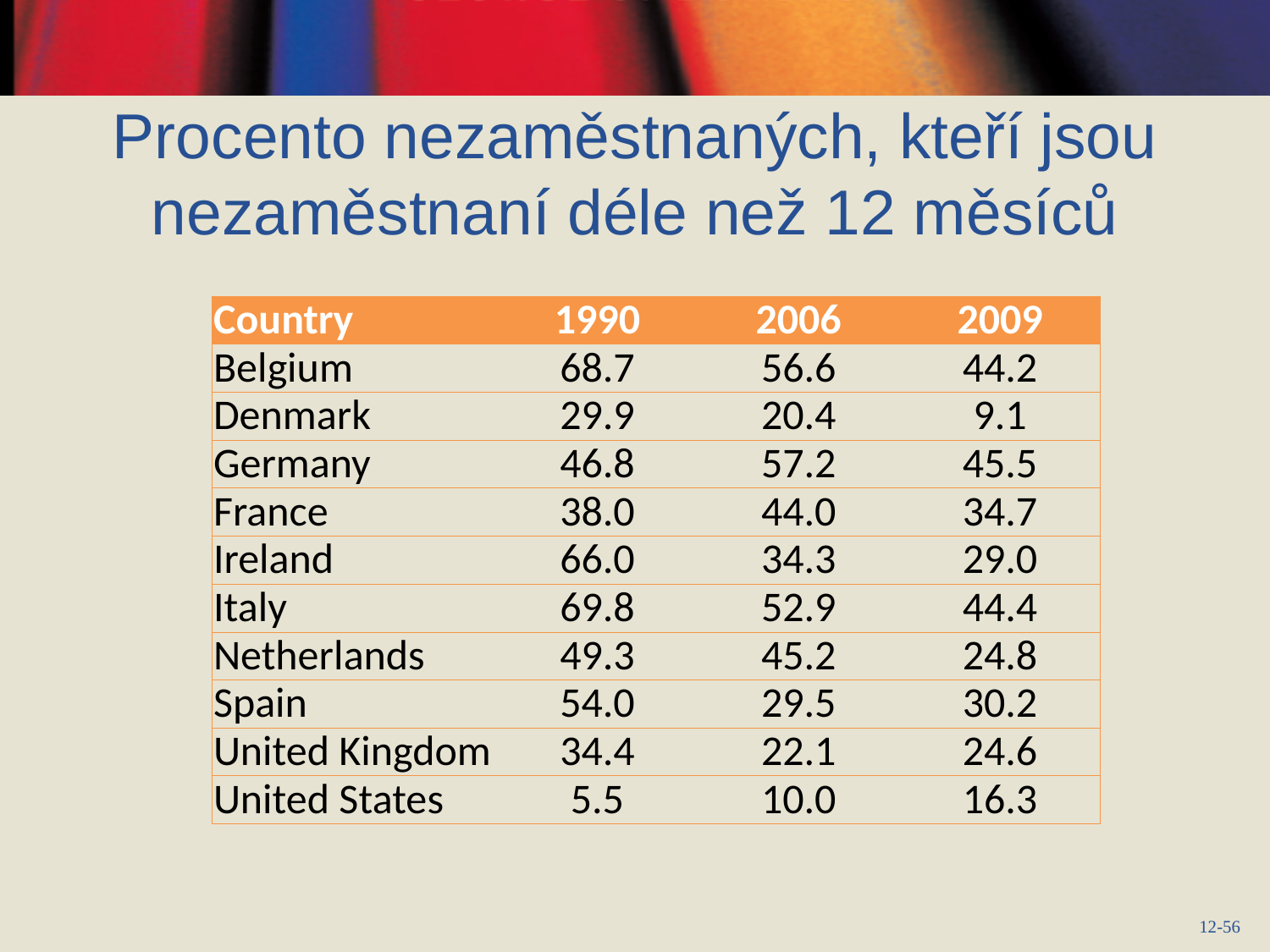

Procento nezaměstnaných, kteří jsou nezaměstnaní déle než 12 měsíců
| Country | 1990 | 2006 | 2009 |
| --- | --- | --- | --- |
| Belgium | 68.7 | 56.6 | 44.2 |
| Denmark | 29.9 | 20.4 | 9.1 |
| Germany | 46.8 | 57.2 | 45.5 |
| France | 38.0 | 44.0 | 34.7 |
| Ireland | 66.0 | 34.3 | 29.0 |
| Italy | 69.8 | 52.9 | 44.4 |
| Netherlands | 49.3 | 45.2 | 24.8 |
| Spain | 54.0 | 29.5 | 30.2 |
| United Kingdom | 34.4 | 22.1 | 24.6 |
| United States | 5.5 | 10.0 | 16.3 |